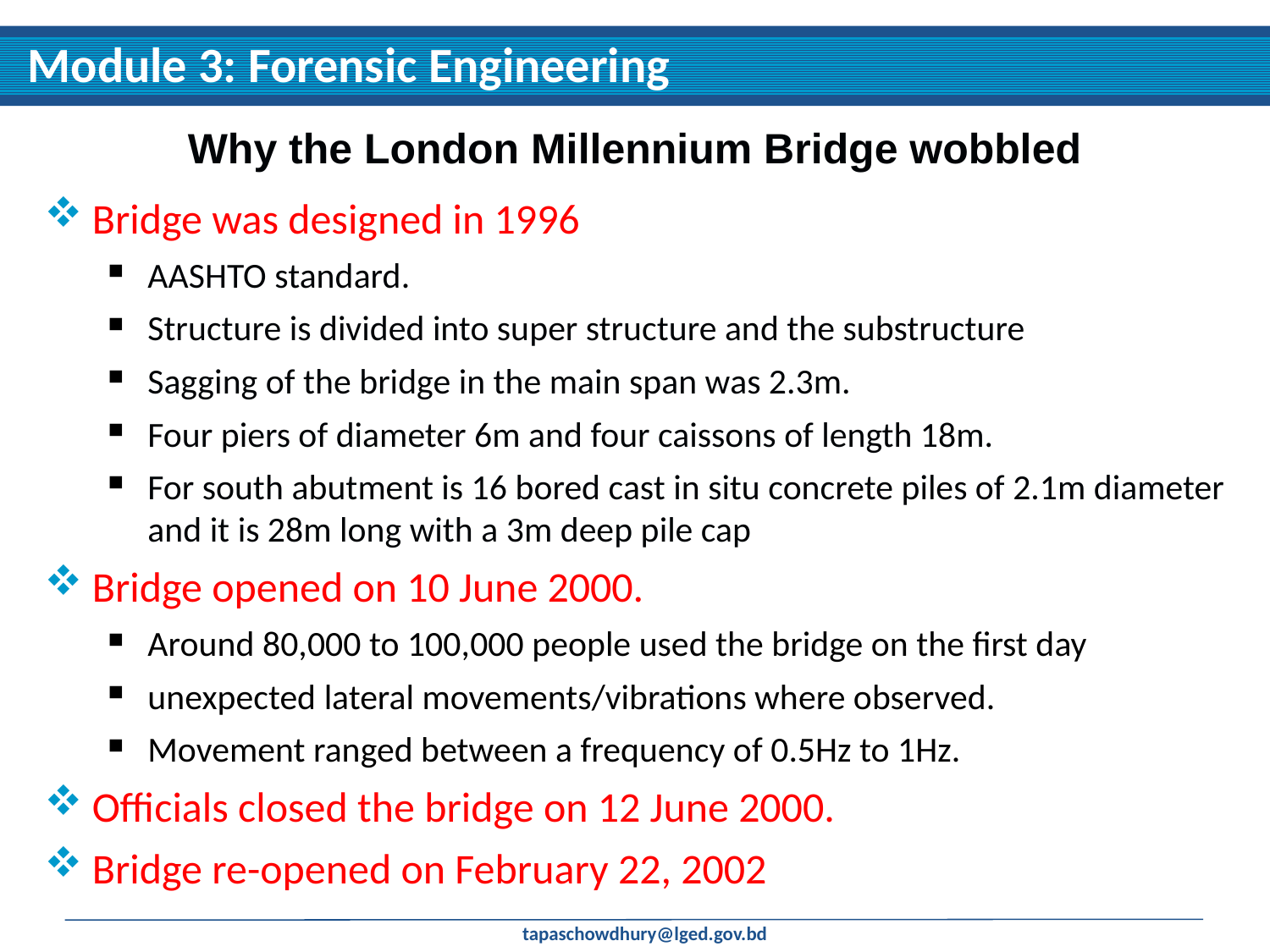

Module 3: Forensic Engineering
# Background
Why the London Millennium Bridge wobbled
Bridge was designed in 1996
AASHTO standard.
Structure is divided into super structure and the substructure
Sagging of the bridge in the main span was 2.3m.
Four piers of diameter 6m and four caissons of length 18m.
For south abutment is 16 bored cast in situ concrete piles of 2.1m diameter and it is 28m long with a 3m deep pile cap
Bridge opened on 10 June 2000.
Around 80,000 to 100,000 people used the bridge on the first day
unexpected lateral movements/vibrations where observed.
Movement ranged between a frequency of 0.5Hz to 1Hz.
Officials closed the bridge on 12 June 2000.
Bridge re-opened on February 22, 2002